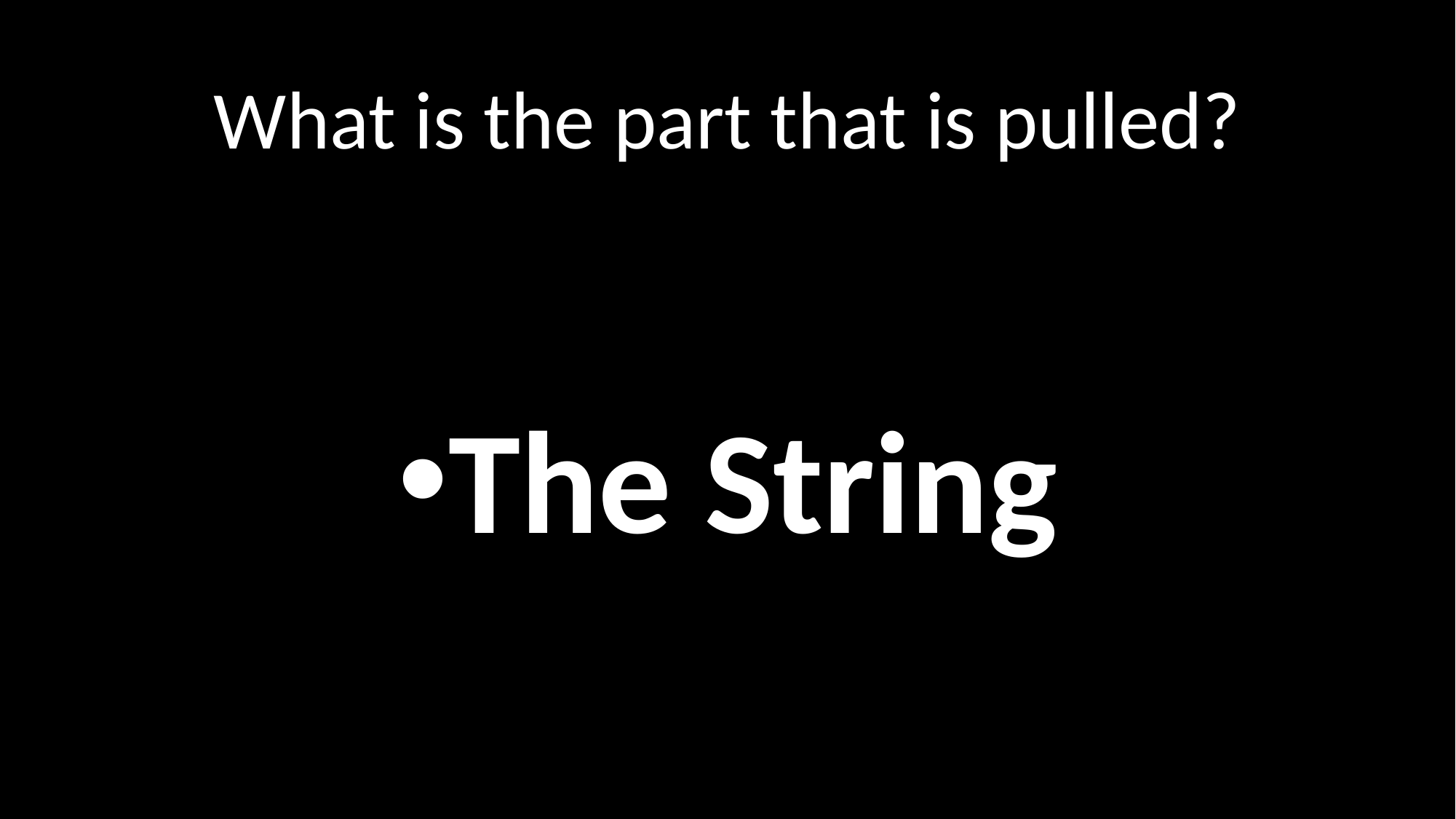

# What is the part that is pulled?
The String